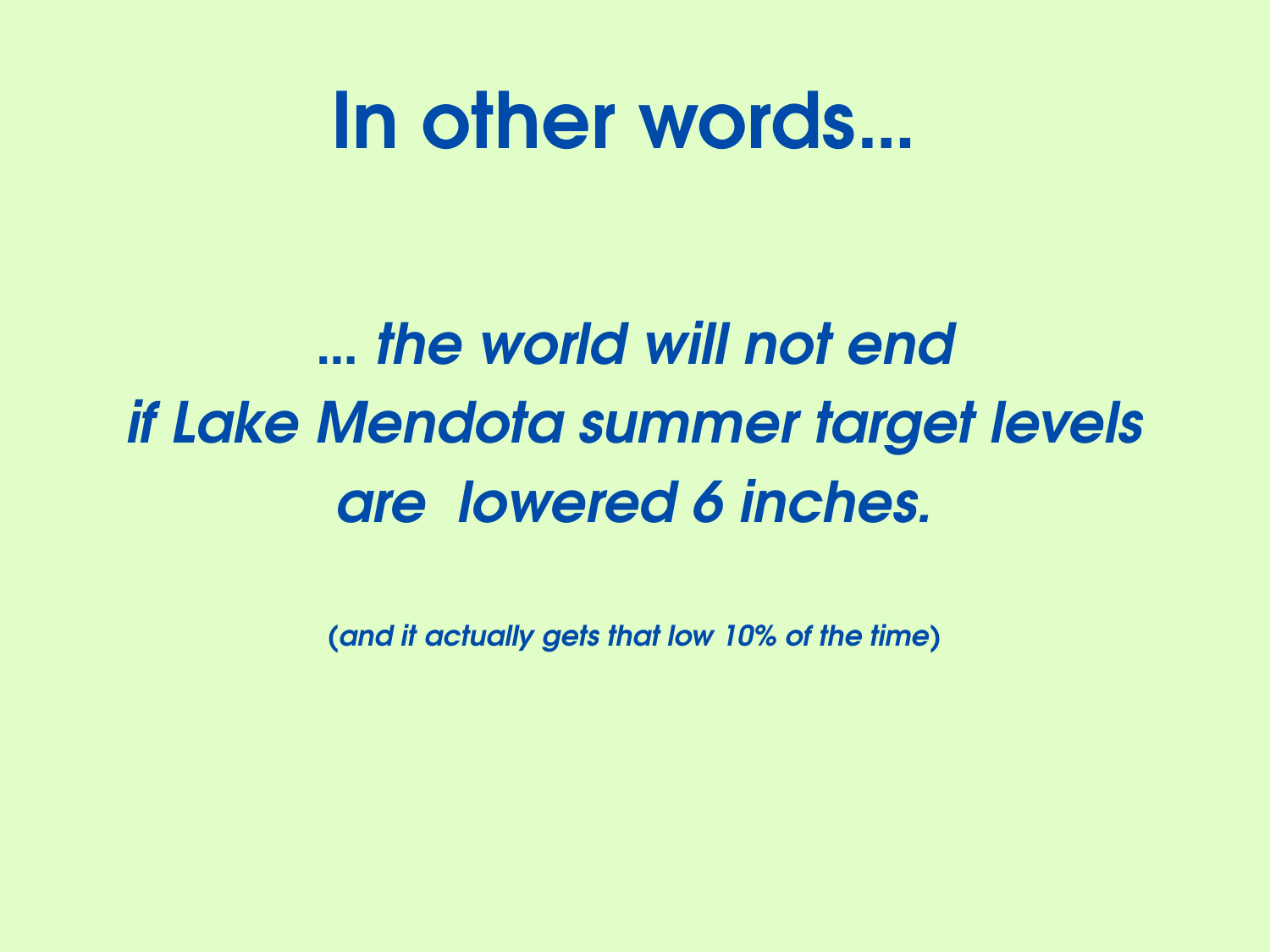

# In other words…

… the world will not end
 if Lake Mendota summer target levels
are  lowered 6 inches.

(and it actually gets that low 10% of the time)